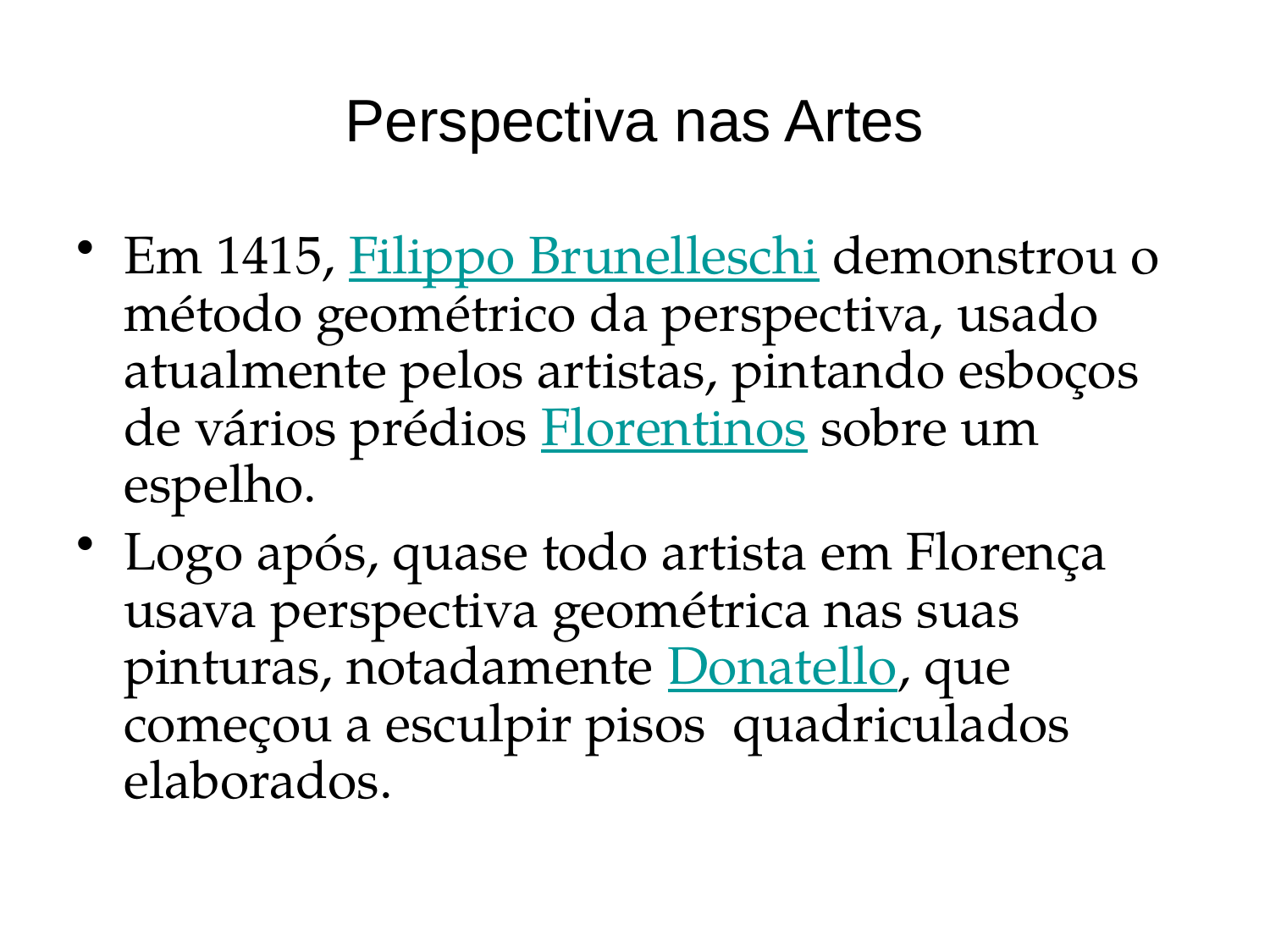

# Perspectiva nas Artes
Em 1415, Filippo Brunelleschi demonstrou o método geométrico da perspectiva, usado atualmente pelos artistas, pintando esboços de vários prédios Florentinos sobre um espelho.
Logo após, quase todo artista em Florença usava perspectiva geométrica nas suas pinturas, notadamente Donatello, que começou a esculpir pisos  quadriculados elaborados.